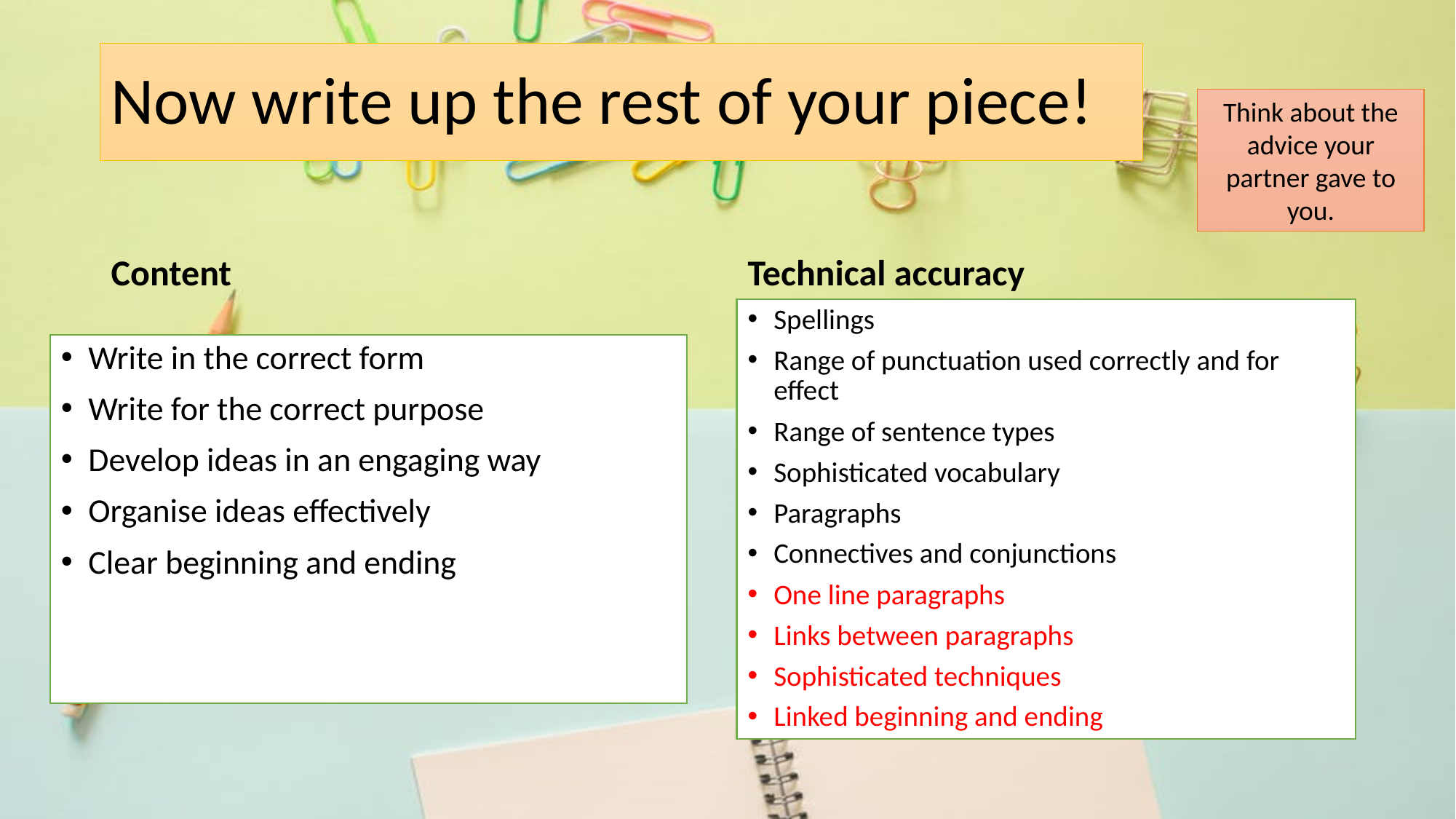

# Now write up the rest of your piece!
Think about the advice your partner gave to you.
Content
Technical accuracy
Spellings
Range of punctuation used correctly and for effect
Range of sentence types
Sophisticated vocabulary
Paragraphs
Connectives and conjunctions
One line paragraphs
Links between paragraphs
Sophisticated techniques
Linked beginning and ending
Write in the correct form
Write for the correct purpose
Develop ideas in an engaging way
Organise ideas effectively
Clear beginning and ending